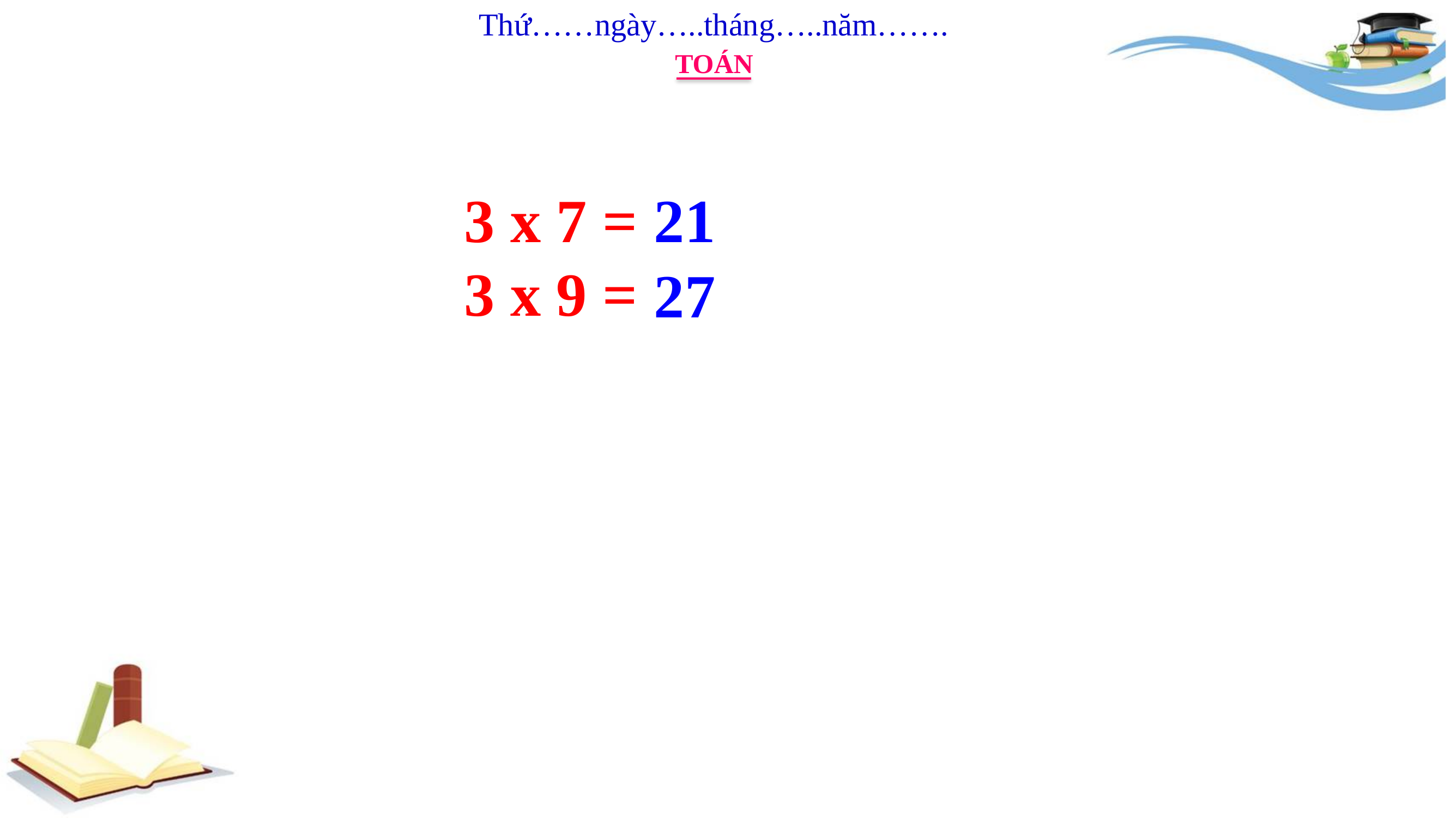

Thứ……ngày…..tháng…..năm…….
TOÁN
3 x 7 = ?
3 x 9 = ?
21
27